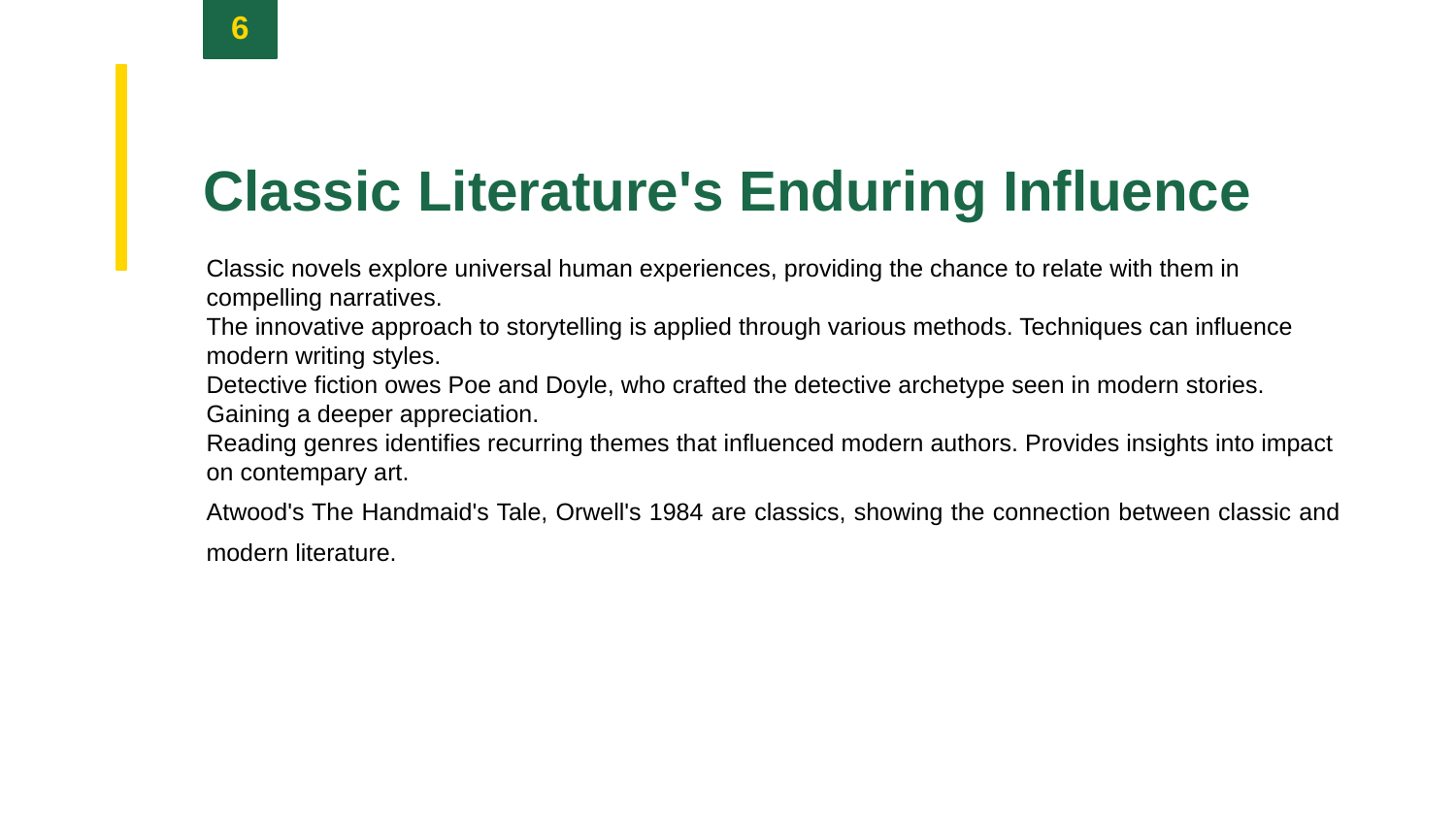

6

Classic Literature's Enduring Influence
Classic novels explore universal human experiences, providing the chance to relate with them in compelling narratives.
The innovative approach to storytelling is applied through various methods. Techniques can influence modern writing styles.
Detective fiction owes Poe and Doyle, who crafted the detective archetype seen in modern stories. Gaining a deeper appreciation.
Reading genres identifies recurring themes that influenced modern authors. Provides insights into impact on contempary art.
Atwood's The Handmaid's Tale, Orwell's 1984 are classics, showing the connection between classic and modern literature.